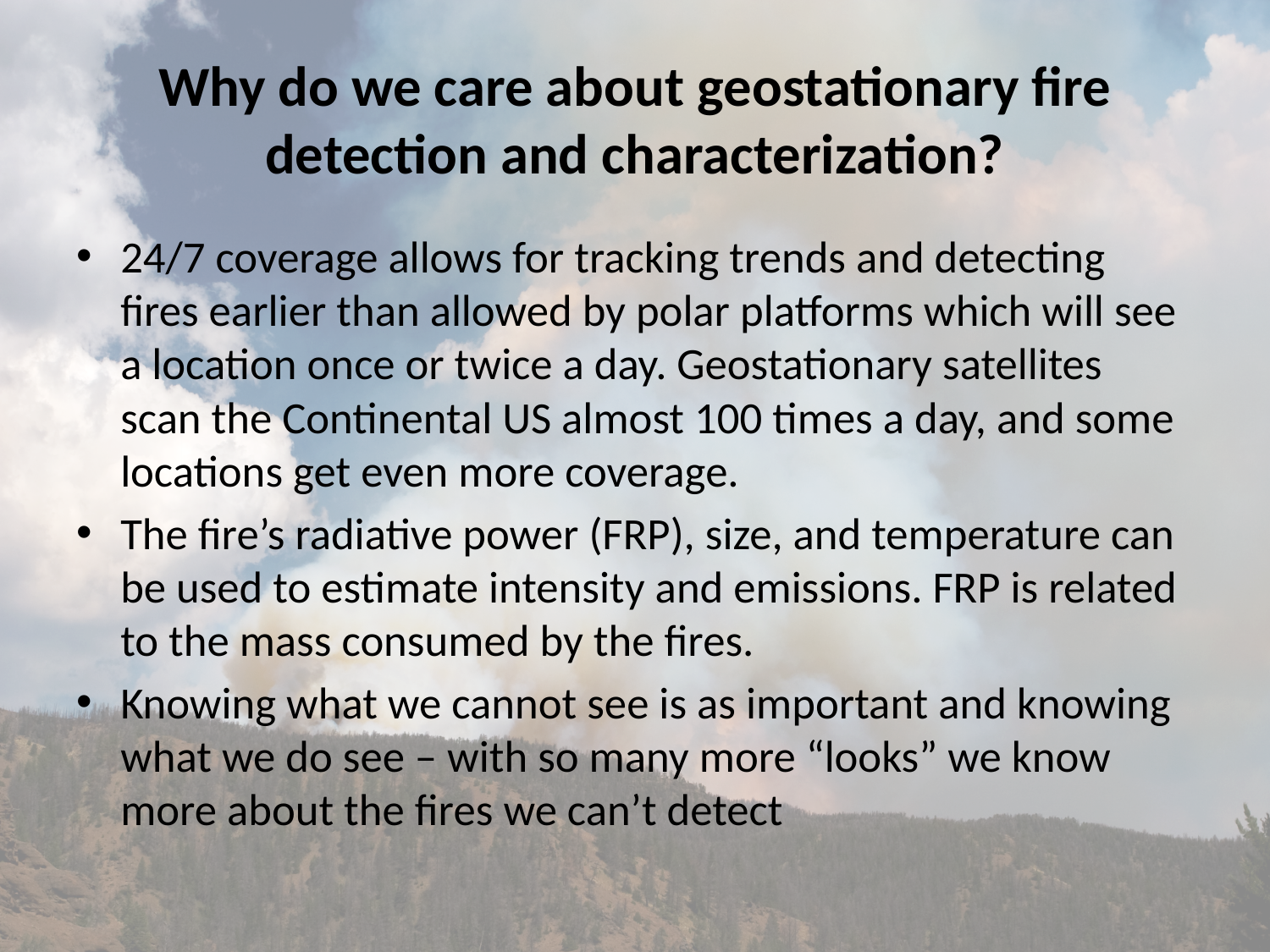

# Why do we care about geostationary fire detection and characterization?
24/7 coverage allows for tracking trends and detecting fires earlier than allowed by polar platforms which will see a location once or twice a day. Geostationary satellites scan the Continental US almost 100 times a day, and some locations get even more coverage.
The fire’s radiative power (FRP), size, and temperature can be used to estimate intensity and emissions. FRP is related to the mass consumed by the fires.
Knowing what we cannot see is as important and knowing what we do see – with so many more “looks” we know more about the fires we can’t detect